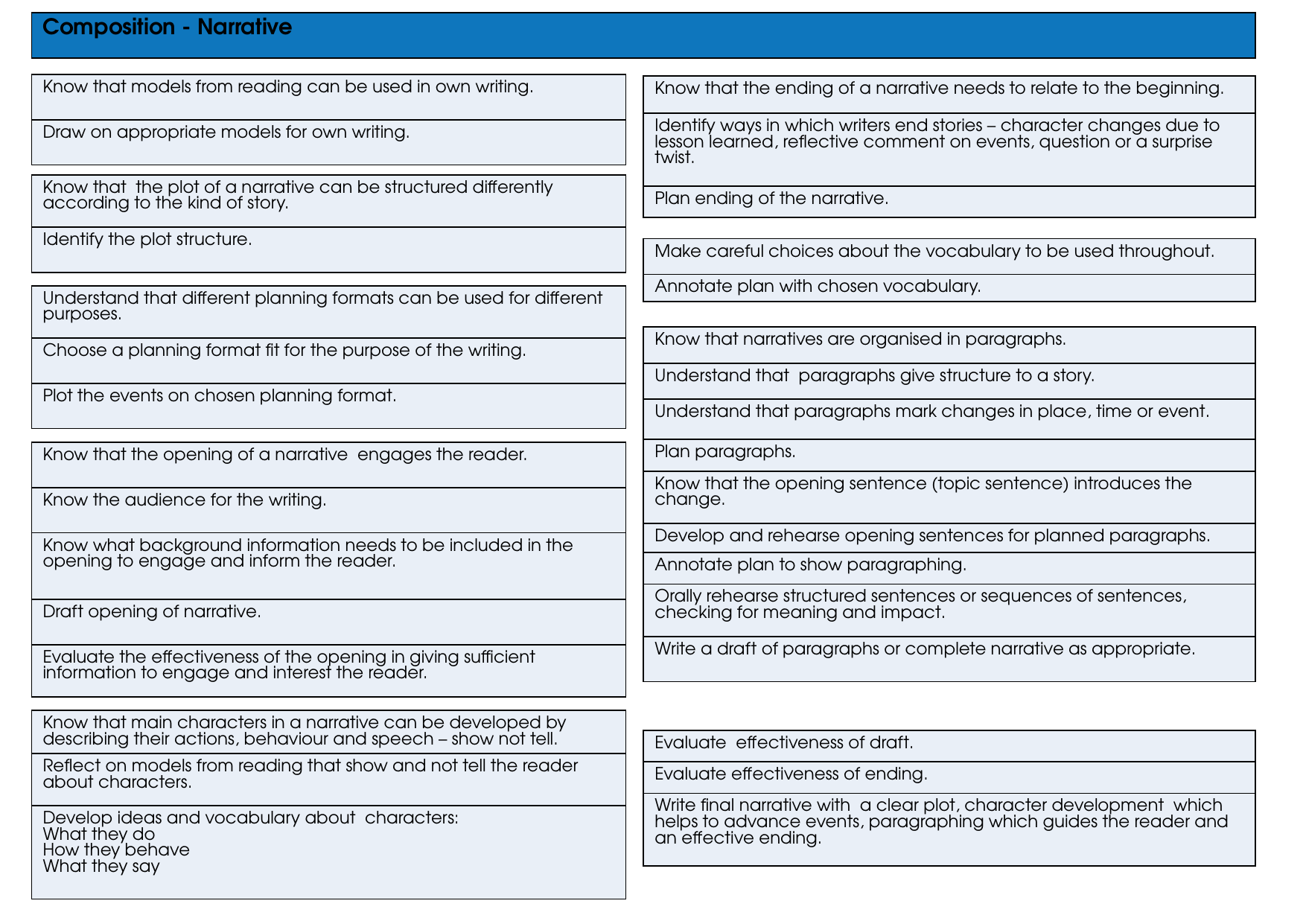

| Composition - Narrative |
| --- |
| Know that models from reading can be used in own writing. |
| --- |
| Draw on appropriate models for own writing. |
| Know that the ending of a narrative needs to relate to the beginning. |
| --- |
| Identify ways in which writers end stories – character changes due to lesson learned, reflective comment on events, question or a surprise twist. |
| Plan ending of the narrative. |
| Know that the plot of a narrative can be structured differently according to the kind of story. |
| --- |
| Identify the plot structure. |
| Make careful choices about the vocabulary to be used throughout. |
| --- |
| Annotate plan with chosen vocabulary. |
| Understand that different planning formats can be used for different purposes. |
| --- |
| Choose a planning format fit for the purpose of the writing. |
| Plot the events on chosen planning format. |
| Know that narratives are organised in paragraphs. |
| --- |
| Understand that paragraphs give structure to a story. |
| Understand that paragraphs mark changes in place, time or event. |
| Plan paragraphs. |
| Know that the opening sentence (topic sentence) introduces the change. |
| Develop and rehearse opening sentences for planned paragraphs. |
| Annotate plan to show paragraphing. |
| Orally rehearse structured sentences or sequences of sentences, checking for meaning and impact. |
| Write a draft of paragraphs or complete narrative as appropriate. |
| Know that the opening of a narrative engages the reader. |
| --- |
| Know the audience for the writing. |
| Know what background information needs to be included in the opening to engage and inform the reader. |
| Draft opening of narrative. |
| Evaluate the effectiveness of the opening in giving sufficient information to engage and interest the reader. |
| Know that main characters in a narrative can be developed by describing their actions, behaviour and speech – show not tell. |
| --- |
| Reflect on models from reading that show and not tell the reader about characters. |
| Develop ideas and vocabulary about characters: What they do How they behave What they say |
| Evaluate effectiveness of draft. |
| --- |
| Evaluate effectiveness of ending. |
| Write final narrative with a clear plot, character development which helps to advance events, paragraphing which guides the reader and an effective ending. |